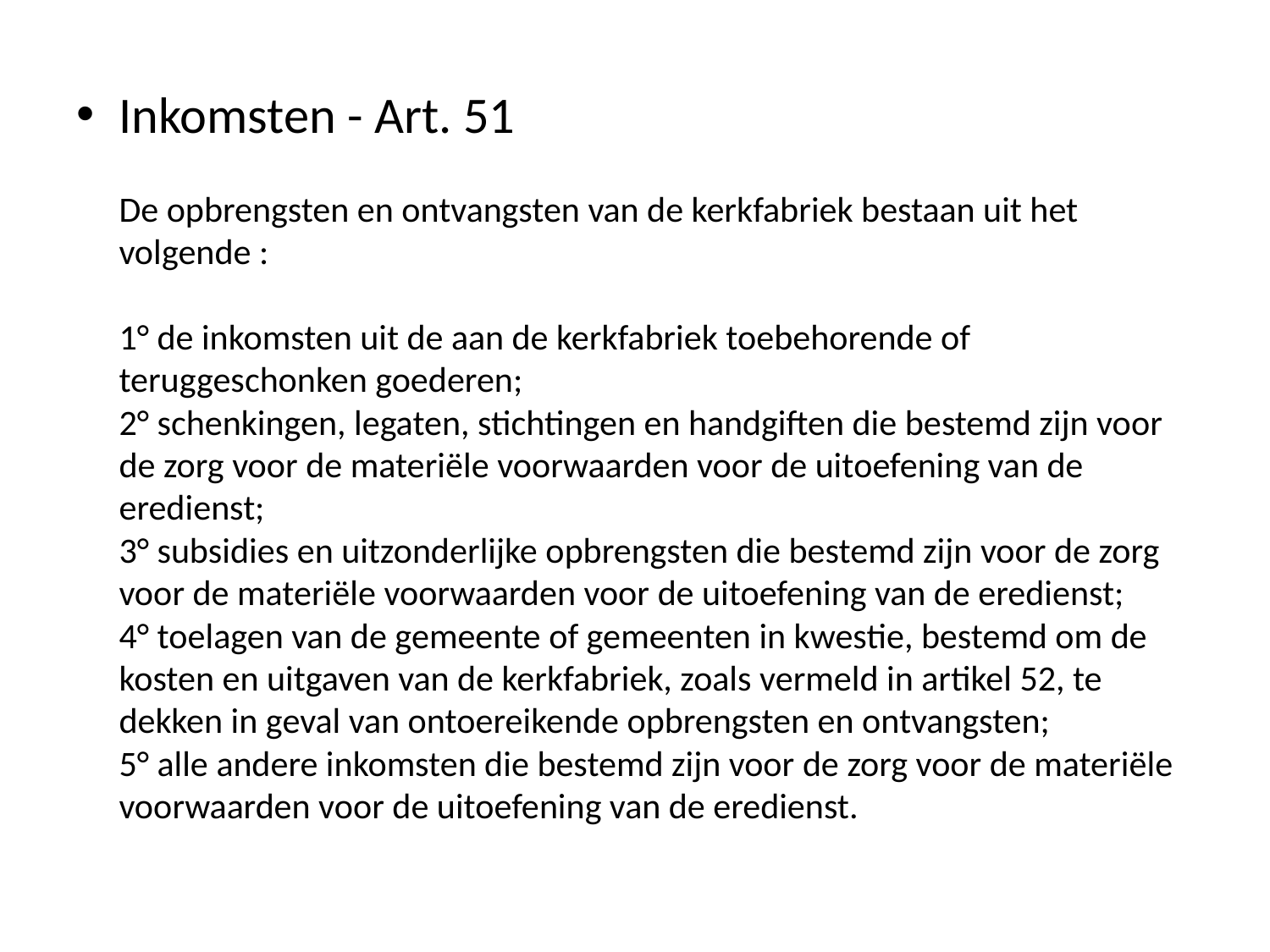

Inkomsten - Art. 51
De opbrengsten en ontvangsten van de kerkfabriek bestaan uit het volgende :
1° de inkomsten uit de aan de kerkfabriek toebehorende of teruggeschonken goederen;
2° schenkingen, legaten, stichtingen en handgiften die bestemd zijn voor de zorg voor de materiële voorwaarden voor de uitoefening van de eredienst;
3° subsidies en uitzonderlijke opbrengsten die bestemd zijn voor de zorg voor de materiële voorwaarden voor de uitoefening van de eredienst;
4° toelagen van de gemeente of gemeenten in kwestie, bestemd om de kosten en uitgaven van de kerkfabriek, zoals vermeld in artikel 52, te dekken in geval van ontoereikende opbrengsten en ontvangsten;
5° alle andere inkomsten die bestemd zijn voor de zorg voor de materiële voorwaarden voor de uitoefening van de eredienst.